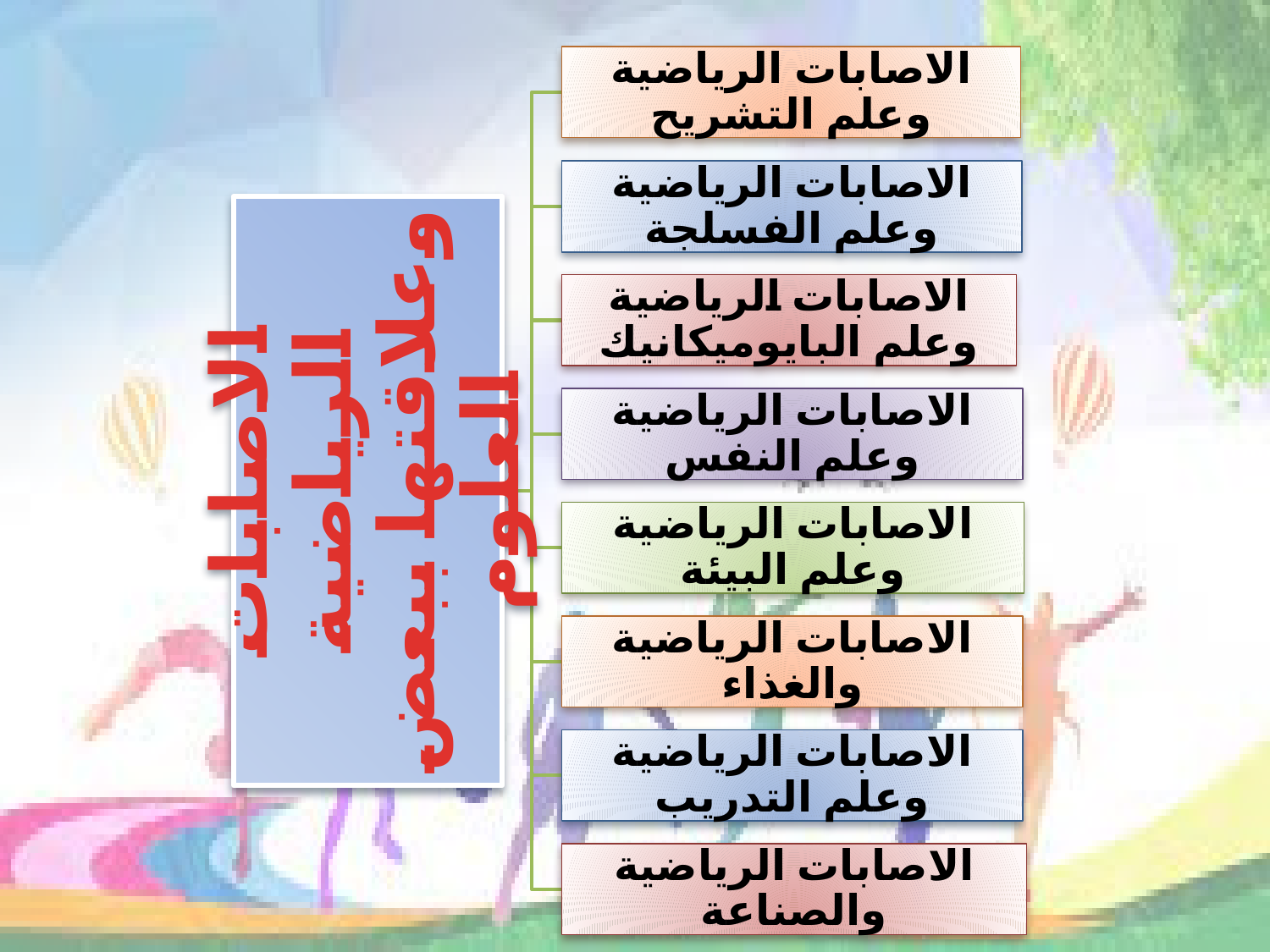

الاصابات الرياضية وعلاقتها ببعض العلوم
الاصابات الرياضية وعلم التشريح
الاصابات الرياضية وعلم الفسلجة
الاصابات الرياضية وعلم البايوميكانيك
الاصابات الرياضية وعلم النفس
الاصابات الرياضية وعلم البيئة
الاصابات الرياضية والغذاء
الاصابات الرياضية وعلم التدريب
الاصابات الرياضية والصناعة